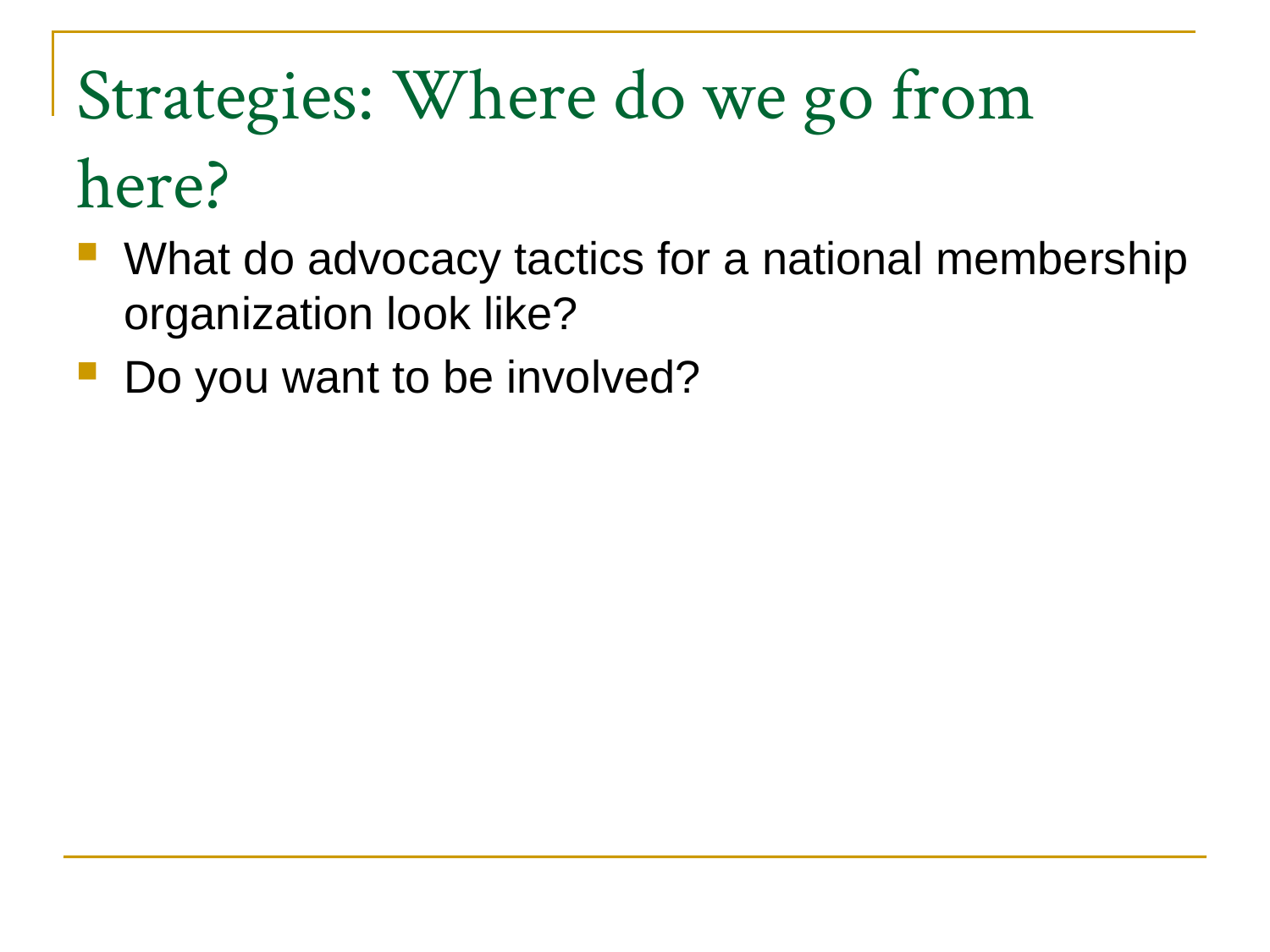

# Strategies: Where do we go from here?
What do advocacy tactics for a national membership organization look like?
Do you want to be involved?